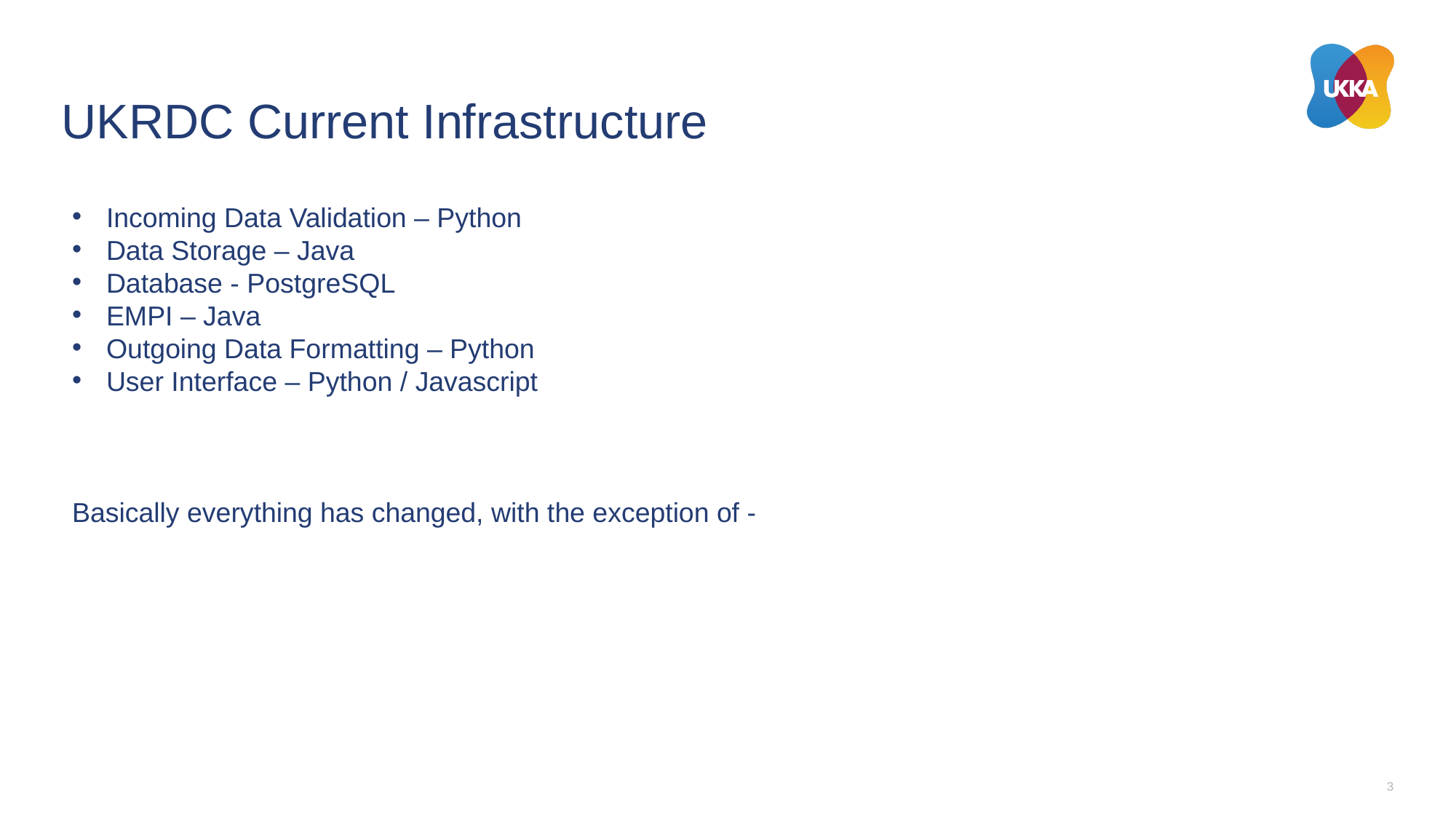

# UKRDC Current Infrastructure
Incoming Data Validation – Python
Data Storage – Java
Database - PostgreSQL
EMPI – Java
Outgoing Data Formatting – Python
User Interface – Python / Javascript

Basically everything has changed, with the exception of -

3